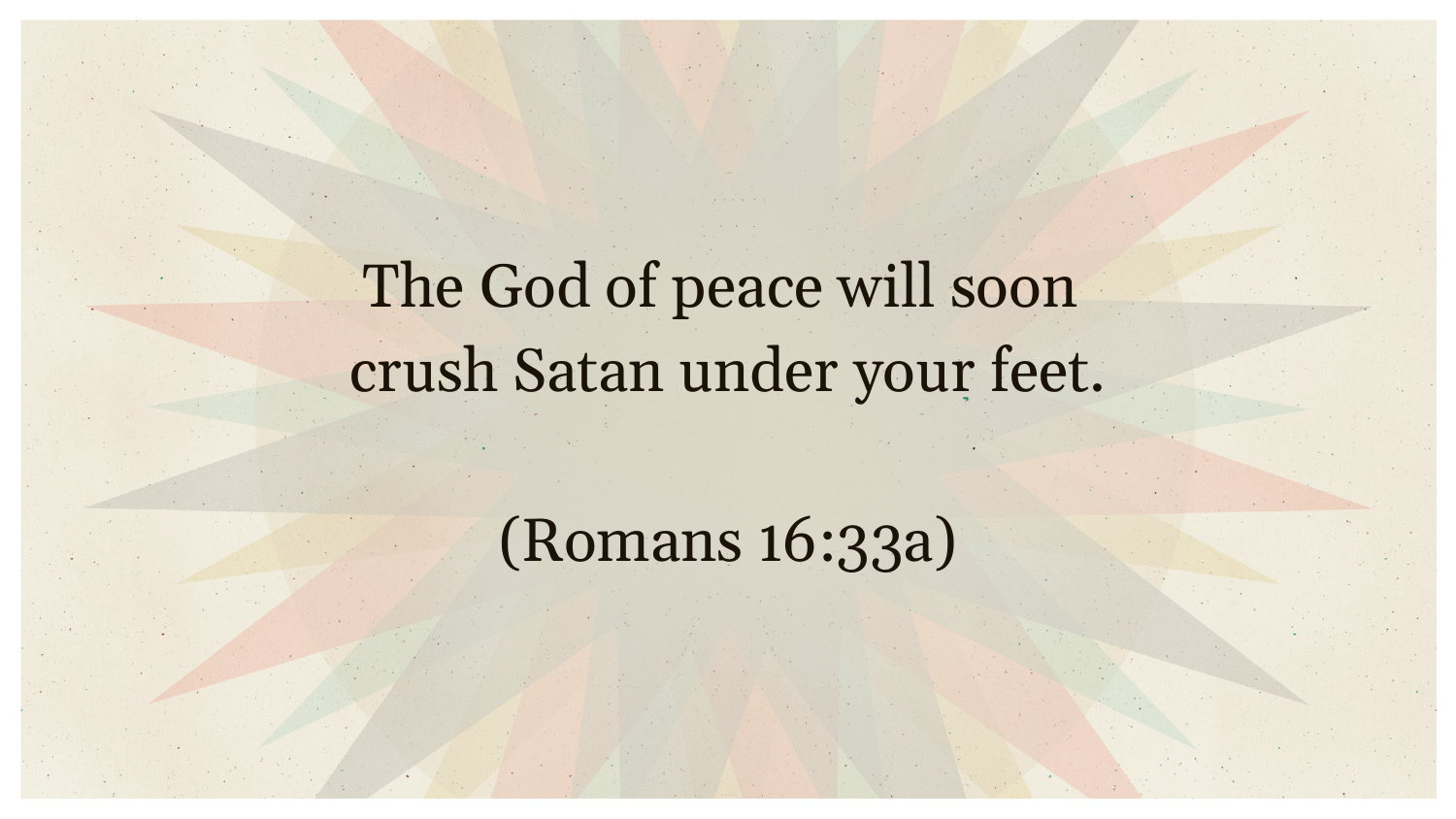

The God of peace will soon
crush Satan under your feet.

(Romans 16:33a)